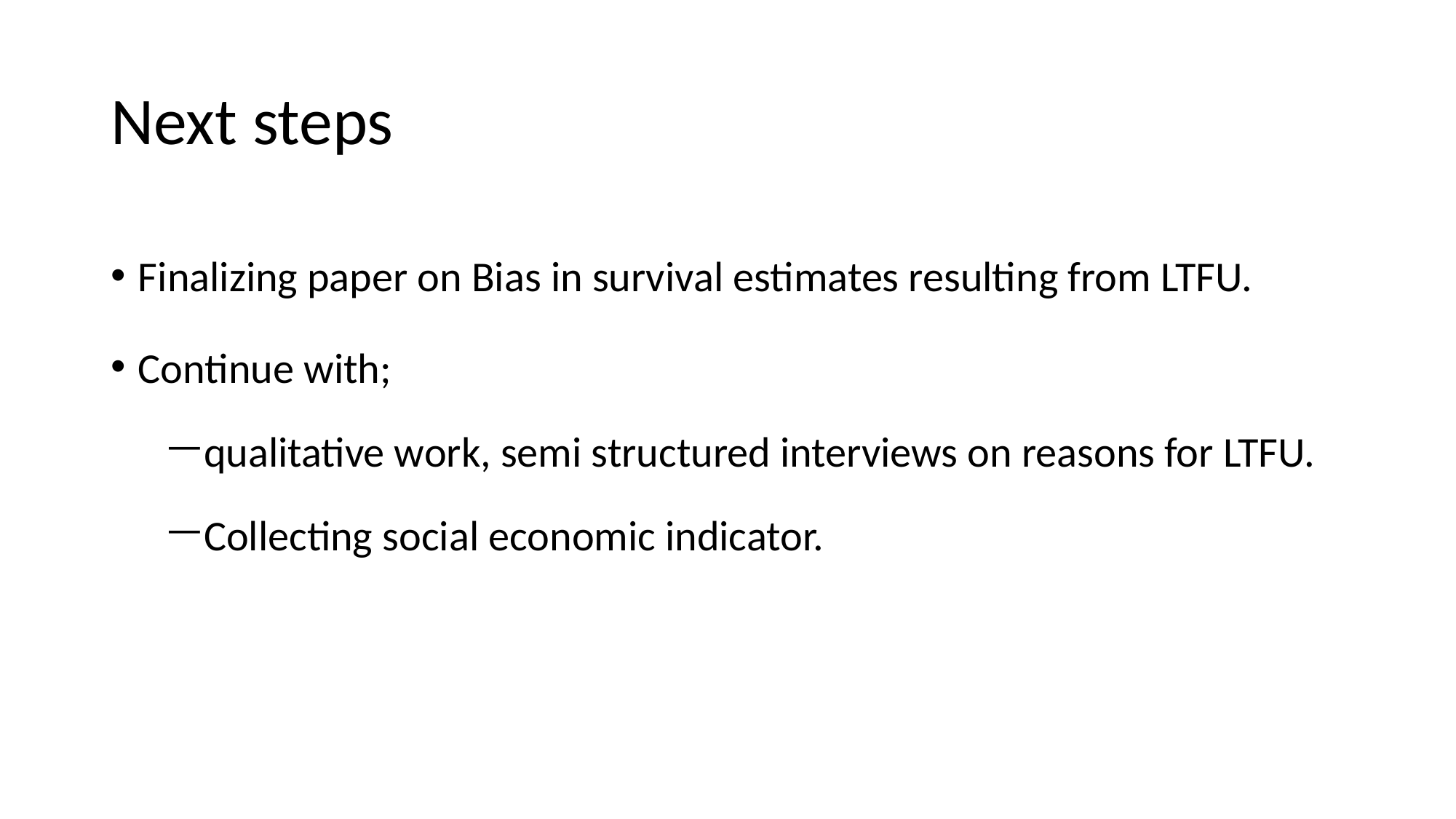

# Next steps
Finalizing paper on Bias in survival estimates resulting from LTFU.
Continue with;
qualitative work, semi structured interviews on reasons for LTFU.
Collecting social economic indicator.